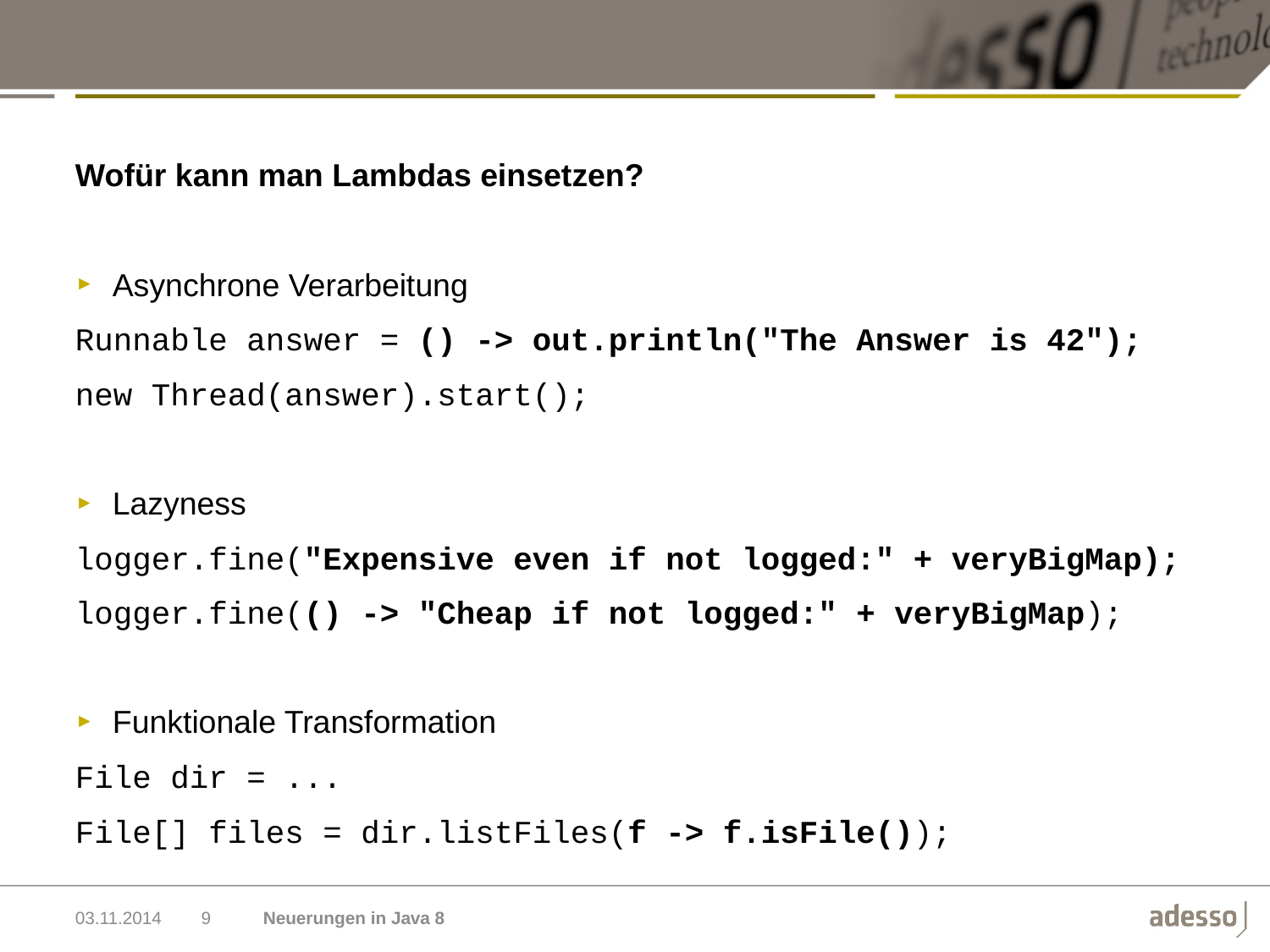

Wofür kann man Lambdas einsetzen?

Asynchrone Verarbeitung
Runnable answer = () -> out.println("The Answer is 42");
new Thread(answer).start();

Lazyness
logger.fine("Expensive even if not logged:" + veryBigMap);
logger.fine(() -> "Cheap if not logged:" + veryBigMap);

Funktionale Transformation
File dir = ...
File[] files = dir.listFiles(f -> f.isFile());

03.11.2014
9
Neuerungen in Java 8